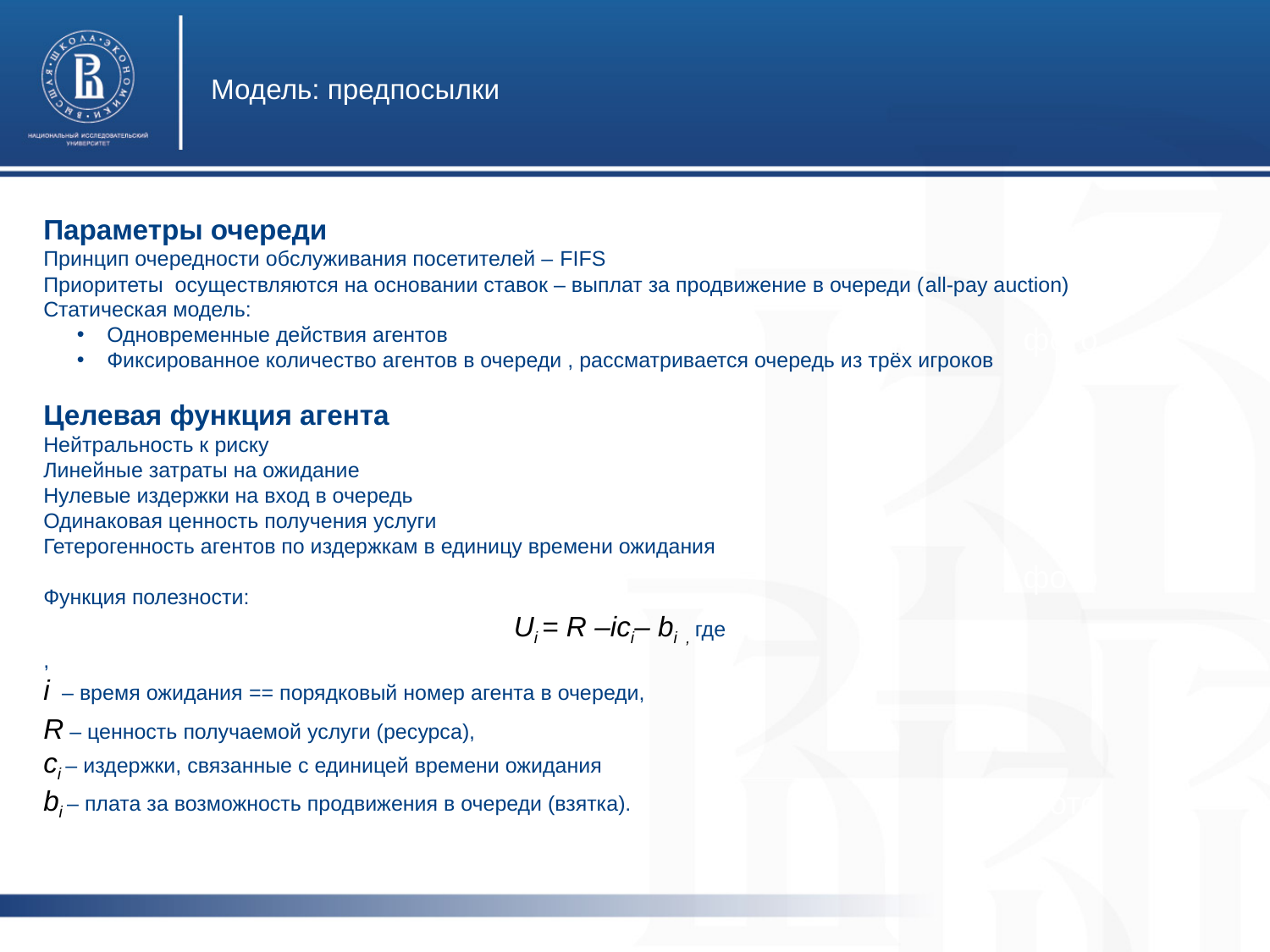

Модель: предпосылки
Параметры очереди
Принцип очередности обслуживания посетителей – FIFS
Приоритеты  осуществляются на основании ставок – выплат за продвижение в очереди (all-pay auction)
Статическая модель:
Одновременные действия агентов
Фиксированное количество агентов в очереди , рассматривается очередь из трёх игроков

Целевая функция агента
Нейтральность к риску
Линейные затраты на ожидание
Нулевые издержки на вход в очередь
Одинаковая ценность получения услуги
Гетерогенность агентов по издержкам в единицу времени ожидания

Функция полезности:
Ui = R –ici– bi  , где
,
i  – время ожидания == порядковый номер агента в очереди,
R – ценность получаемой услуги (ресурса),
ci – издержки, связанные с единицей времени ожидания
bi – плата за возможность продвижения в очереди (взятка).

фото
фото
фото